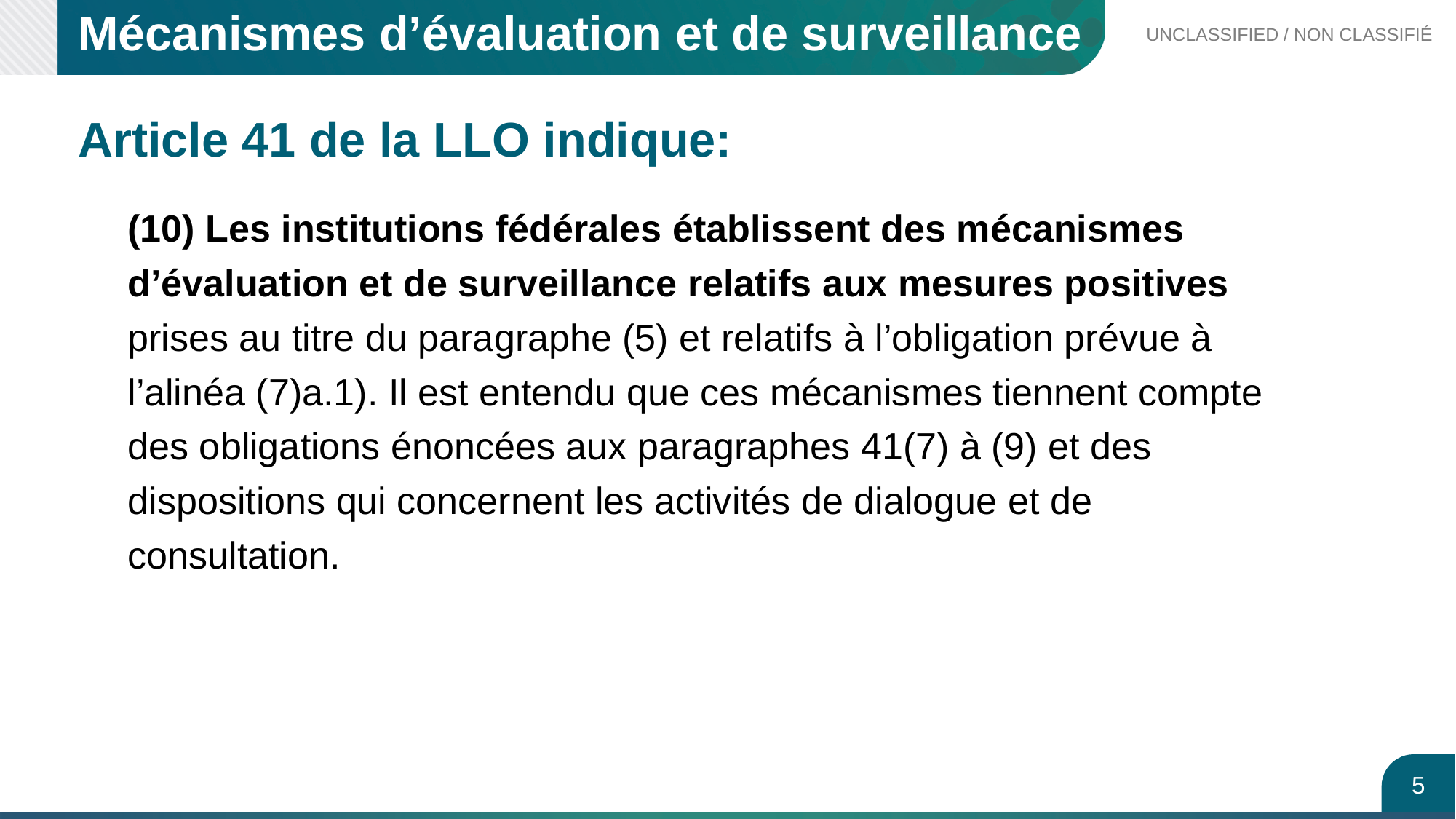

Mécanismes d’évaluation et de surveillance
# Article 41 de la LLO indique:
(10) Les institutions fédérales établissent des mécanismes d’évaluation et de surveillance relatifs aux mesures positives prises au titre du paragraphe (5) et relatifs à l’obligation prévue à l’alinéa (7)a.1). Il est entendu que ces mécanismes tiennent compte des obligations énoncées aux paragraphes 41(7) à (9) et des dispositions qui concernent les activités de dialogue et de consultation.
5